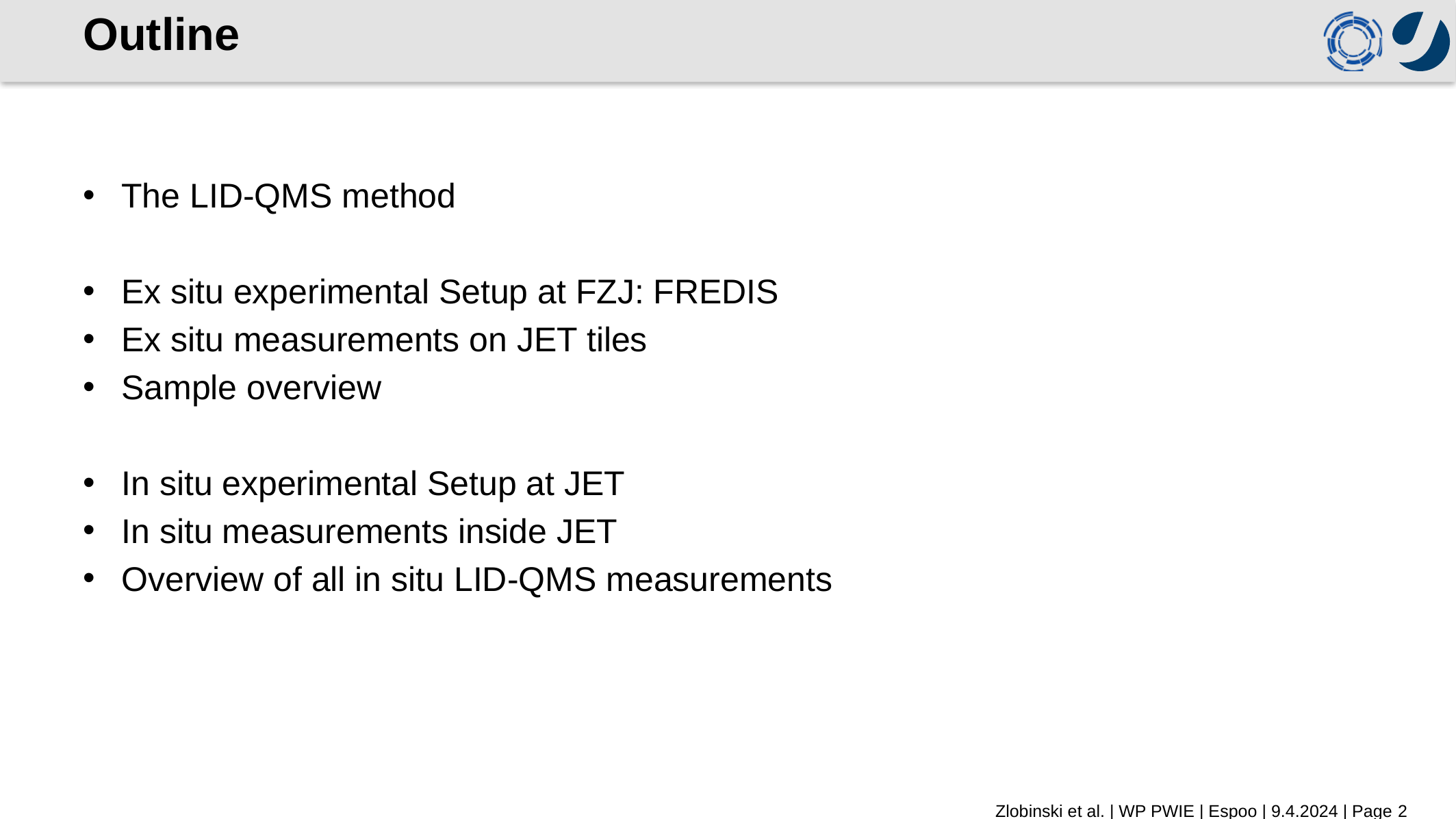

# Outline
The LID-QMS method

Ex situ experimental Setup at FZJ: FREDIS
Ex situ measurements on JET tiles
Sample overview

In situ experimental Setup at JET
In situ measurements inside JET
Overview of all in situ LID-QMS measurements